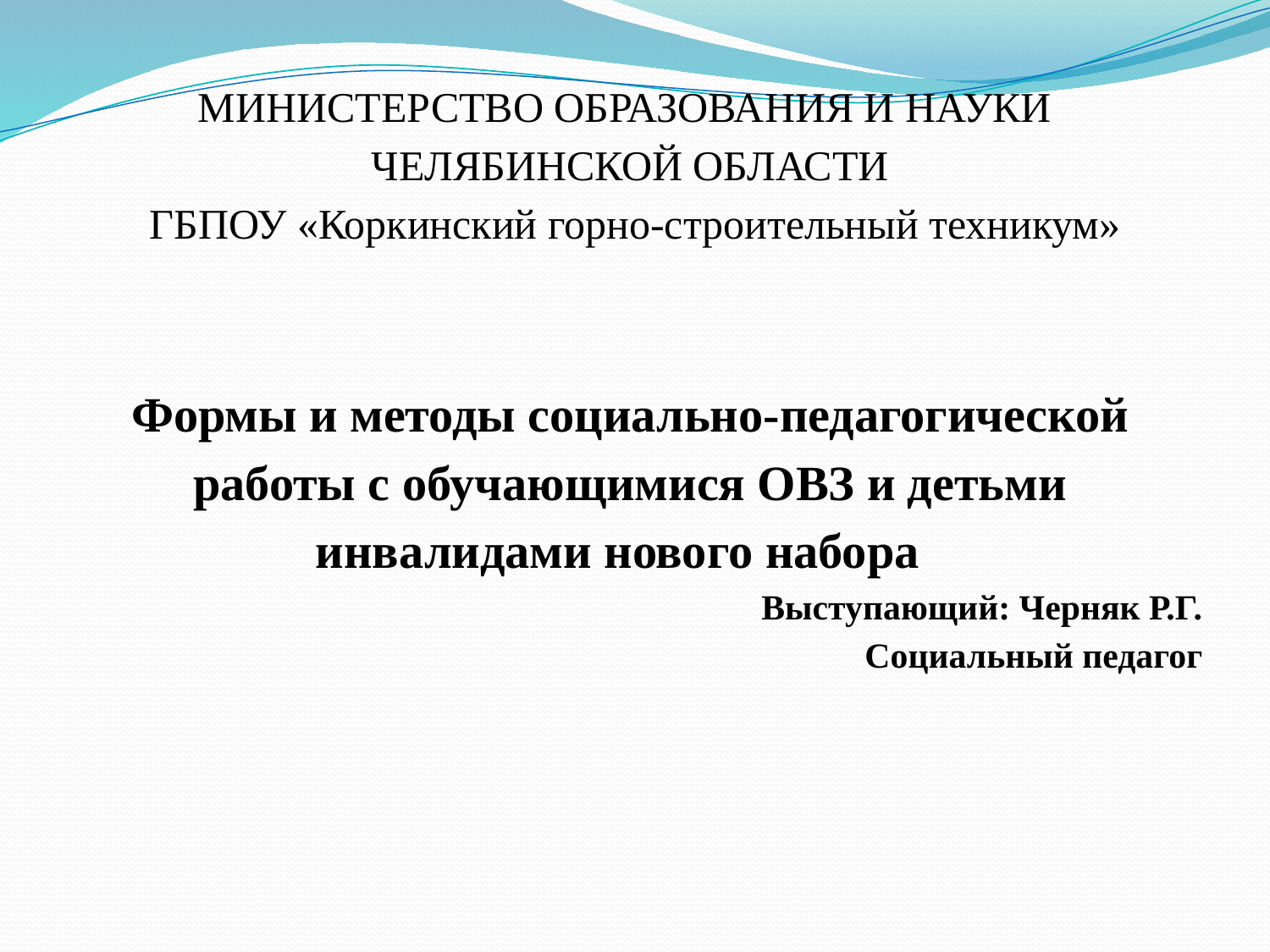

МИНИСТЕРСТВО ОБРАЗОВАНИЯ И НАУКИ
ЧЕЛЯБИНСКОЙ ОБЛАСТИ
 ГБПОУ «Коркинский горно-строительный техникум»

Формы и методы социально-педагогической работы с обучающимися ОВЗ и детьми инвалидами нового набора
Выступающий: Черняк Р.Г.
Социальный педагог